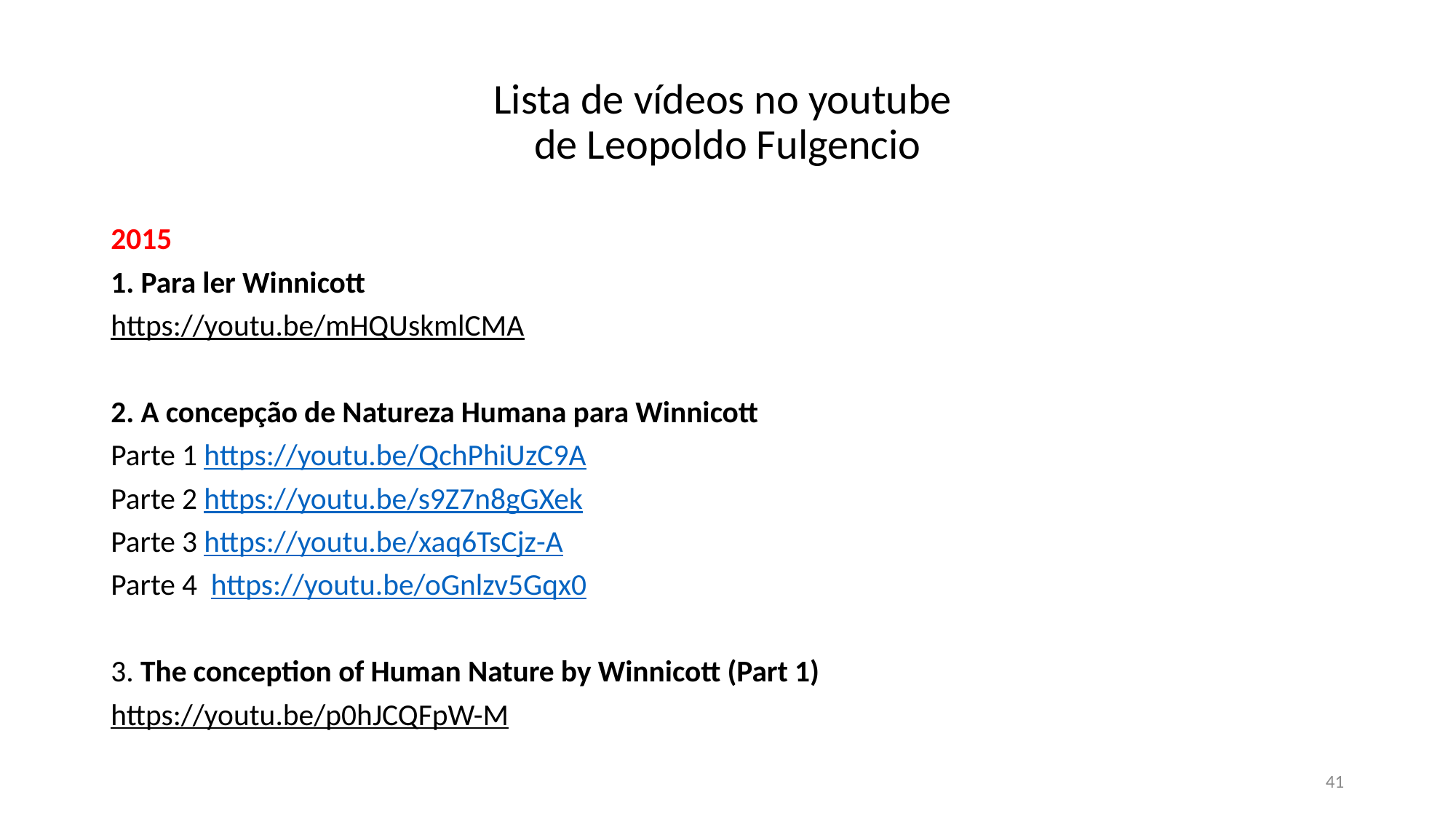

# Lista de vídeos no youtube de Leopoldo Fulgencio
2015
1. Para ler Winnicott
https://youtu.be/mHQUskmlCMA

2. A concepção de Natureza Humana para Winnicott
Parte 1 https://youtu.be/QchPhiUzC9A
Parte 2 https://youtu.be/s9Z7n8gGXek
Parte 3 https://youtu.be/xaq6TsCjz-A
Parte 4  https://youtu.be/oGnlzv5Gqx0

3. The conception of Human Nature by Winnicott (Part 1)
https://youtu.be/p0hJCQFpW-M

41